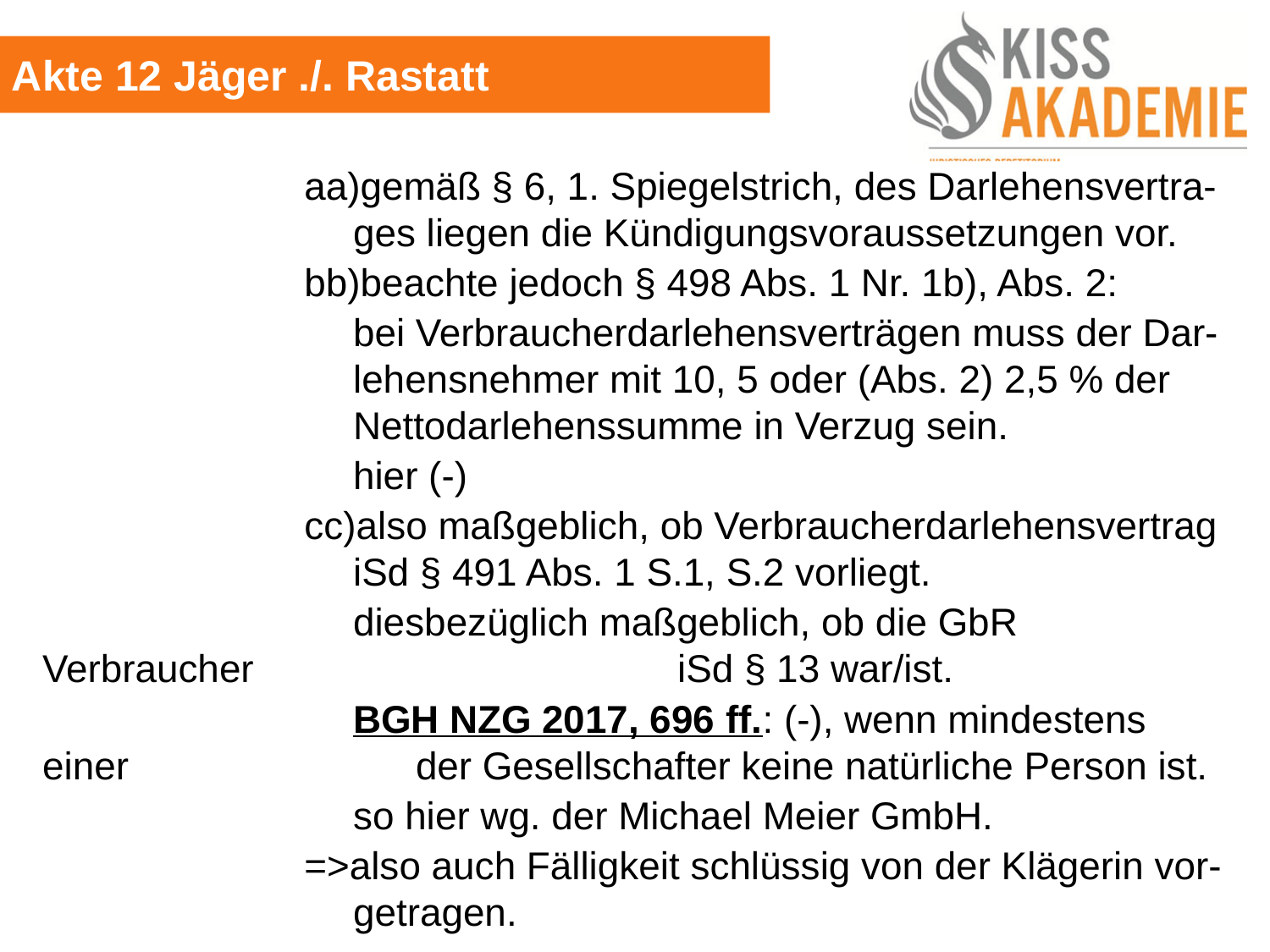

Akte 12 Jäger ./. Rastatt

					aa)gemäß § 6, 1. Spiegelstrich, des Darlehensvertra-						ges liegen die Kündigungsvoraussetzungen vor.
					bb)beachte jedoch § 498 Abs. 1 Nr. 1b), Abs. 2:
						bei Verbraucherdarlehensverträgen muss der Dar-						lehensnehmer mit 10, 5 oder (Abs. 2) 2,5 % der							Nettodarlehenssumme in Verzug sein.
						hier (-)
					cc)also maßgeblich, ob Verbraucherdarlehensvertrag						iSd § 491 Abs. 1 S.1, S.2 vorliegt.
						diesbezüglich maßgeblich, ob die GbR Verbraucher						iSd § 13 war/ist.
						BGH NZG 2017, 696 ff.: (-), wenn mindestens einer						der Gesellschafter keine natürliche Person ist.
						so hier wg. der Michael Meier GmbH.
					=>also auch Fälligkeit schlüssig von der Klägerin vor-						getragen.